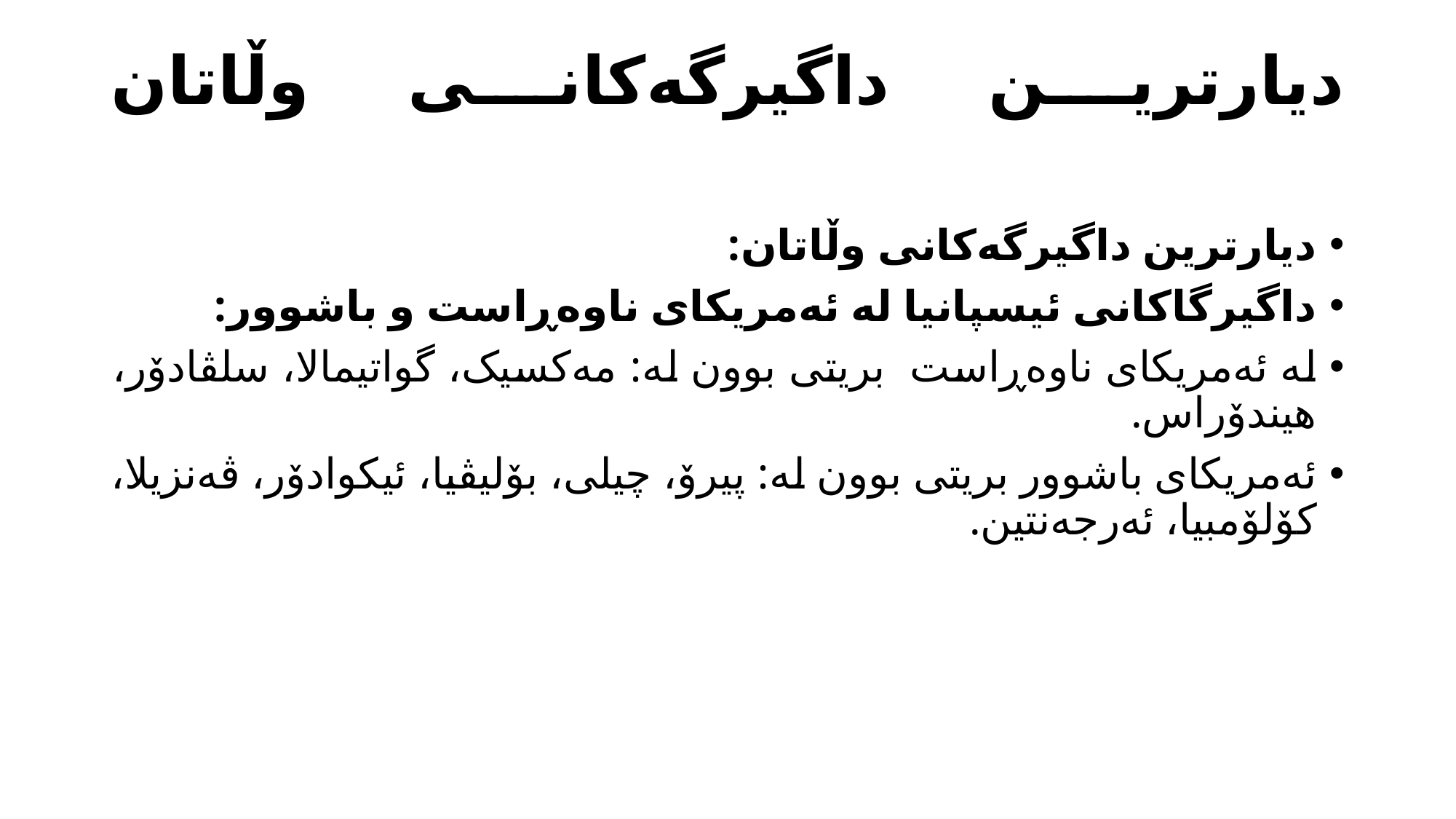

# دیارترین داگیرگەکانی وڵاتان
دیارترین داگیرگەکانی وڵاتان:
داگیرگاکانی ئیسپانیا لە ئەمریکای ناوەڕاست و باشوور:
لە ئەمریکای ناوەڕاست  بریتی بوون لە: مەکسیک، گواتیمالا، سلڤادۆر، هیندۆراس.
ئەمریکای باشوور بریتی بوون لە: پیرۆ، چیلی، بۆلیڤیا، ئیکوادۆر، ڤەنزیلا، کۆلۆمبیا، ئەرجەنتین.